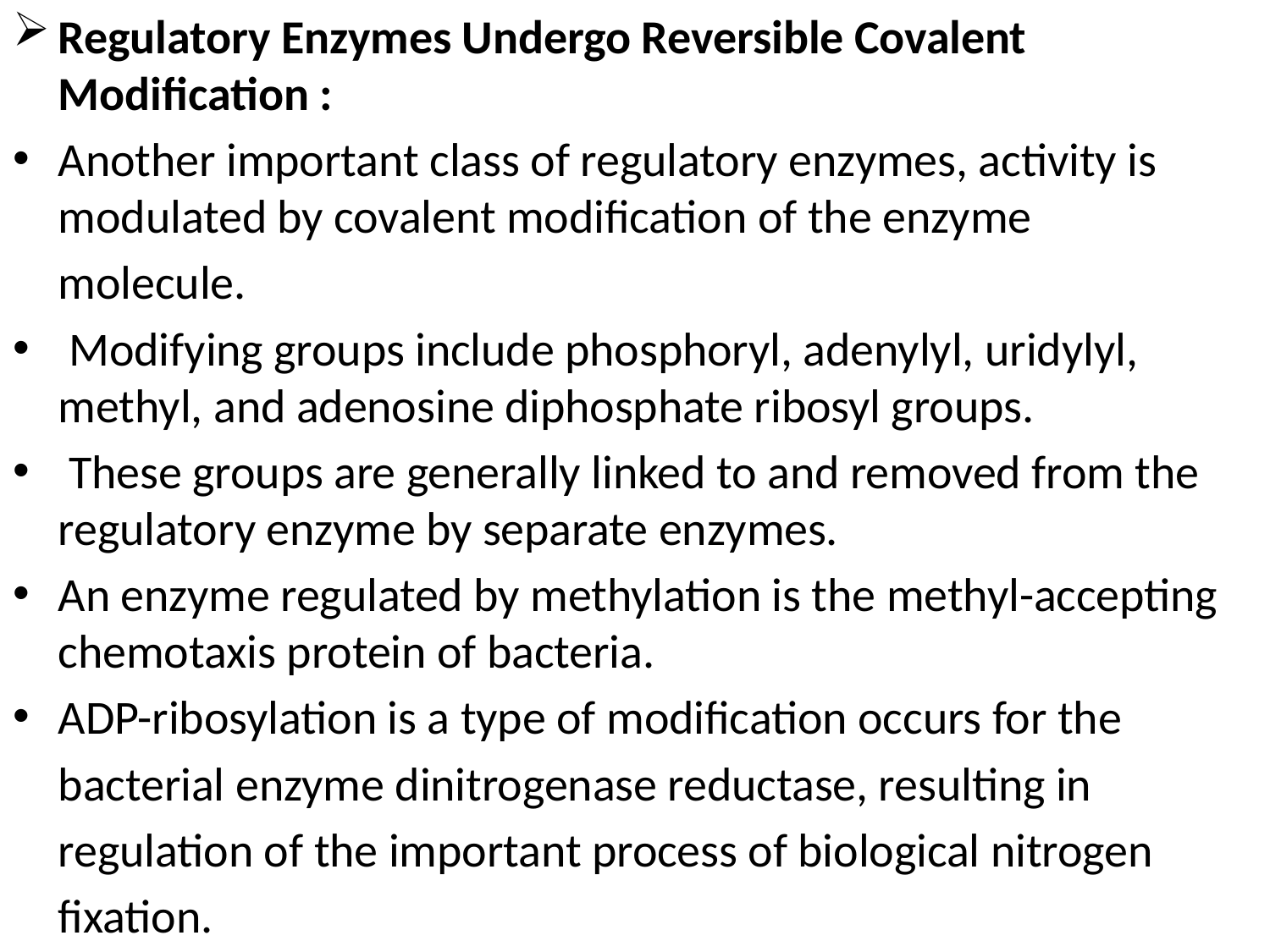

Regulatory Enzymes Undergo Reversible Covalent Modification :
Another important class of regulatory enzymes, activity is modulated by covalent modification of the enzyme
	molecule.
 Modifying groups include phosphoryl, adenylyl, uridylyl, methyl, and adenosine diphosphate ribosyl groups.
 These groups are generally linked to and removed from the regulatory enzyme by separate enzymes.
An enzyme regulated by methylation is the methyl-accepting chemotaxis protein of bacteria.
ADP-ribosylation is a type of modification occurs for the
	bacterial enzyme dinitrogenase reductase, resulting in
	regulation of the important process of biological nitrogen
	fixation.